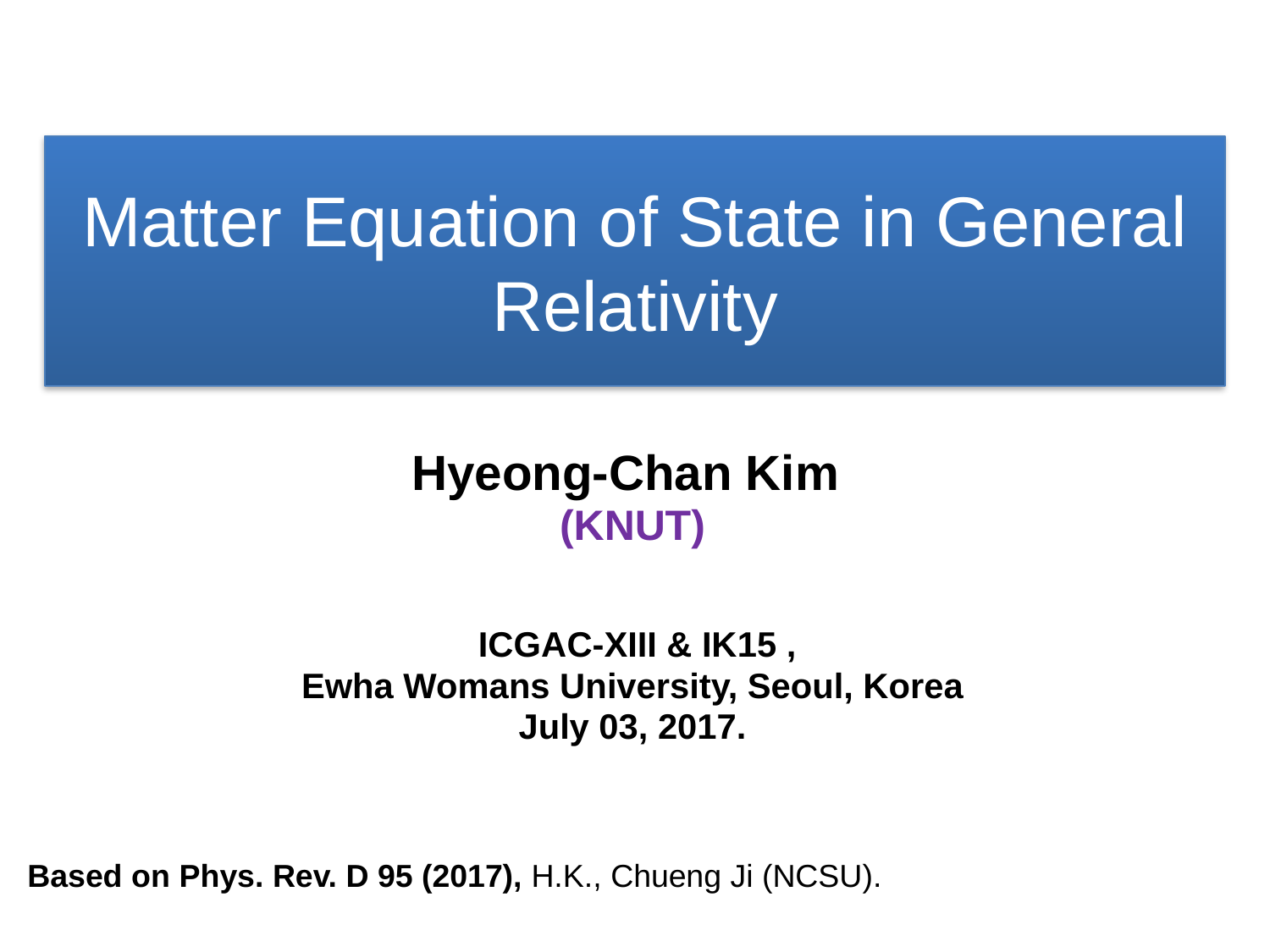

Matter Equation of State in General Relativity
Hyeong-Chan Kim
(KNUT)

 ICGAC-XIII & IK15 ,
Ewha Womans University, Seoul, Korea
July 03, 2017.

Based on Phys. Rev. D 95 (2017), H.K., Chueng Ji (NCSU).